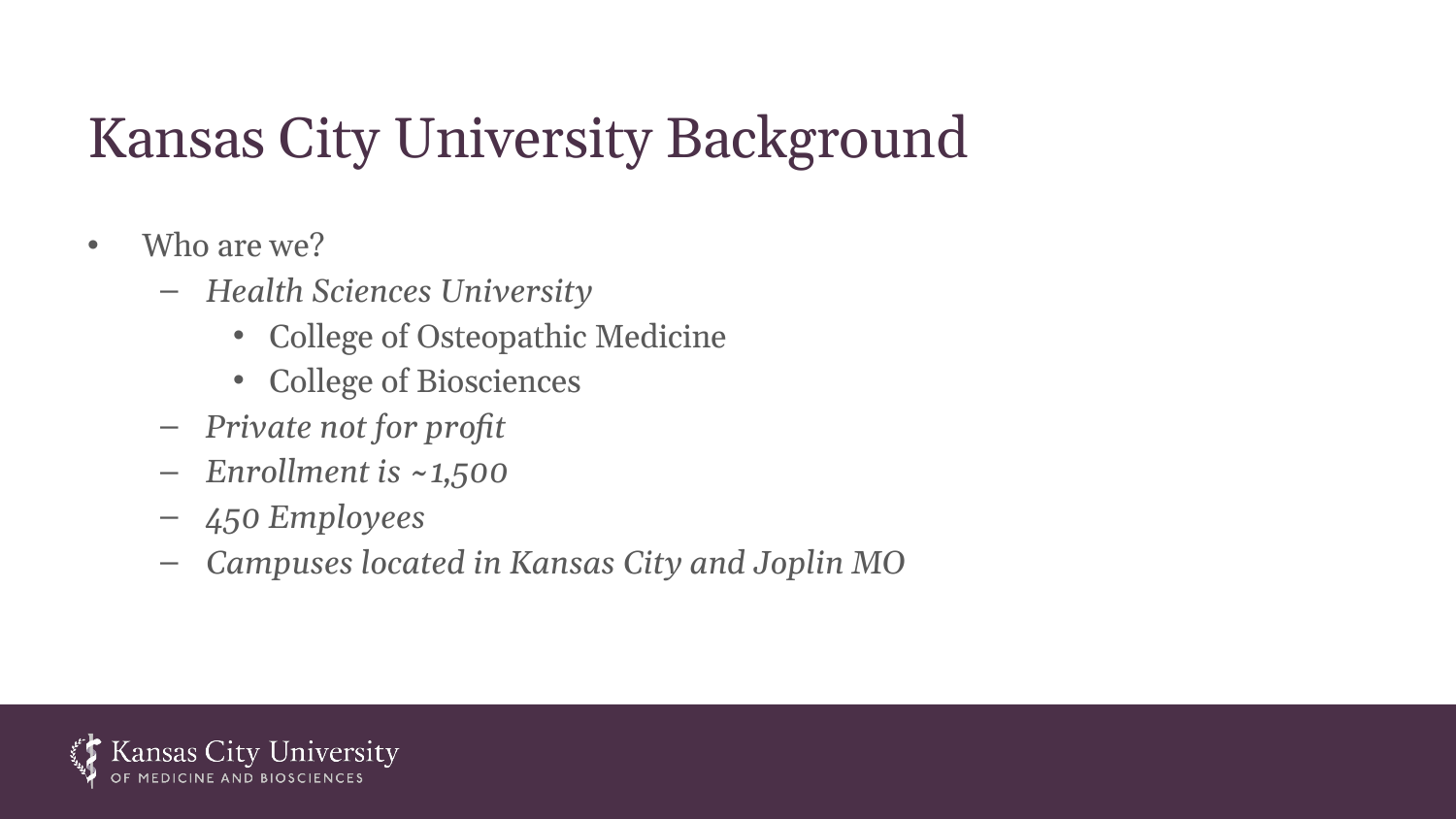

# Kansas City University Background
Who are we?
Health Sciences University
College of Osteopathic Medicine
College of Biosciences
Private not for profit
Enrollment is ~1,500
450 Employees
Campuses located in Kansas City and Joplin MO